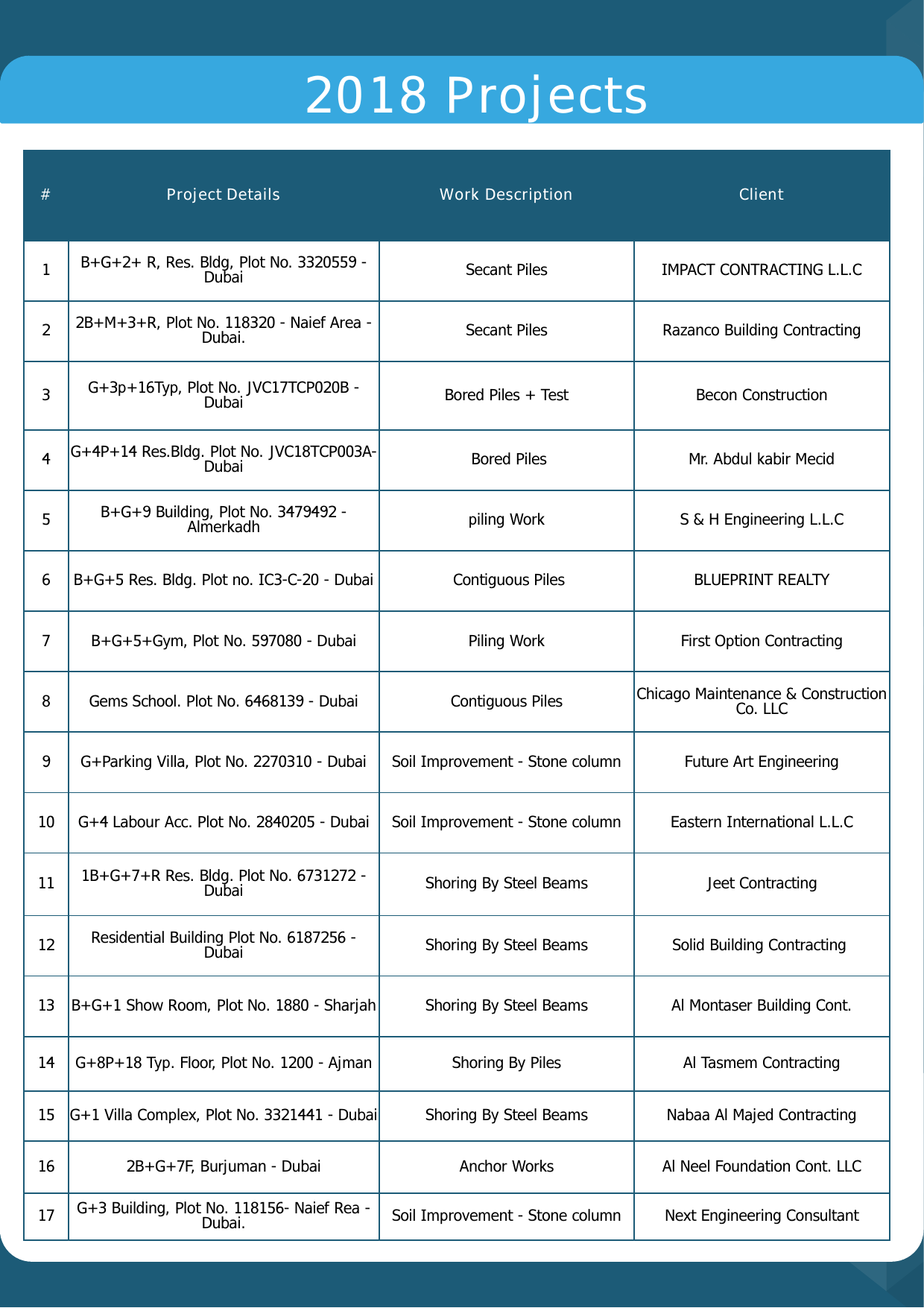

# 2018 Projects
| # | Project Details | Work Description | Client |
| --- | --- | --- | --- |
| 1 | B+G+2+ R, Res. Bldg, Plot No. 3320559 - Dubai | Secant Piles | IMPACT CONTRACTING L.L.C |
| 2 | 2B+M+3+R, Plot No. 118320 - Naief Area - Dubai. | Secant Piles | Razanco Building Contracting |
| 3 | G+3p+16Typ, Plot No. JVC17TCP020B - Dubai | Bored Piles + Test | Becon Construction |
| 4 | G+4P+14 Res.Bldg. Plot No. JVC18TCP003A-Dubai | Bored Piles | Mr. Abdul kabir Mecid |
| 5 | B+G+9 Building, Plot No. 3479492 - Almerkadh | piling Work | S & H Engineering L.L.C |
| 6 | B+G+5 Res. Bldg. Plot no. IC3-C-20 - Dubai | Contiguous Piles | BLUEPRINT REALTY |
| 7 | B+G+5+Gym, Plot No. 597080 - Dubai | Piling Work | First Option Contracting |
| 8 | Gems School. Plot No. 6468139 - Dubai | Contiguous Piles | Chicago Maintenance & Construction Co. LLC |
| 9 | G+Parking Villa, Plot No. 2270310 - Dubai | Soil Improvement - Stone column | Future Art Engineering |
| 10 | G+4 Labour Acc. Plot No. 2840205 - Dubai | Soil Improvement - Stone column | Eastern International L.L.C |
| 11 | 1B+G+7+R Res. Bldg. Plot No. 6731272 - Dubai | Shoring By Steel Beams | Jeet Contracting |
| 12 | Residential Building Plot No. 6187256 - Dubai | Shoring By Steel Beams | Solid Building Contracting |
| 13 | B+G+1 Show Room, Plot No. 1880 - Sharjah | Shoring By Steel Beams | Al Montaser Building Cont. |
| 14 | G+8P+18 Typ. Floor, Plot No. 1200 - Ajman | Shoring By Piles | Al Tasmem Contracting |
| 15 | G+1 Villa Complex, Plot No. 3321441 - Dubai | Shoring By Steel Beams | Nabaa Al Majed Contracting |
| 16 | 2B+G+7F, Burjuman - Dubai | Anchor Works | Al Neel Foundation Cont. LLC |
| 17 | G+3 Building, Plot No. 118156- Naief Rea - Dubai. | Soil Improvement - Stone column | Next Engineering Consultant |